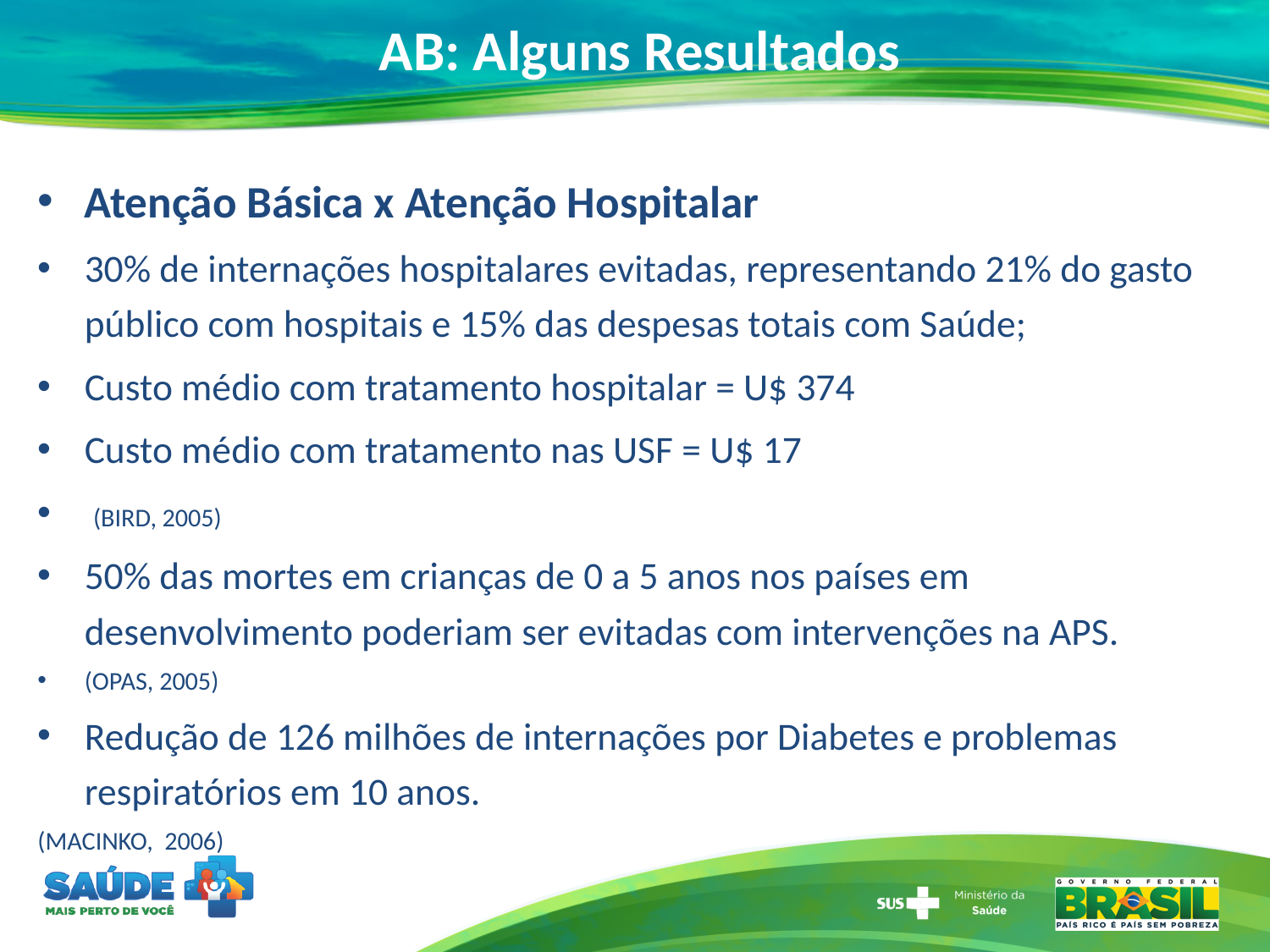

# AB: Alguns Resultados
Atenção Básica x Atenção Hospitalar
30% de internações hospitalares evitadas, representando 21% do gasto público com hospitais e 15% das despesas totais com Saúde;
Custo médio com tratamento hospitalar = U$ 374
Custo médio com tratamento nas USF = U$ 17
 (BIRD, 2005)
50% das mortes em crianças de 0 a 5 anos nos países em desenvolvimento poderiam ser evitadas com intervenções na APS.
(OPAS, 2005)
Redução de 126 milhões de internações por Diabetes e problemas respiratórios em 10 anos.
(MACINKO,  2006)